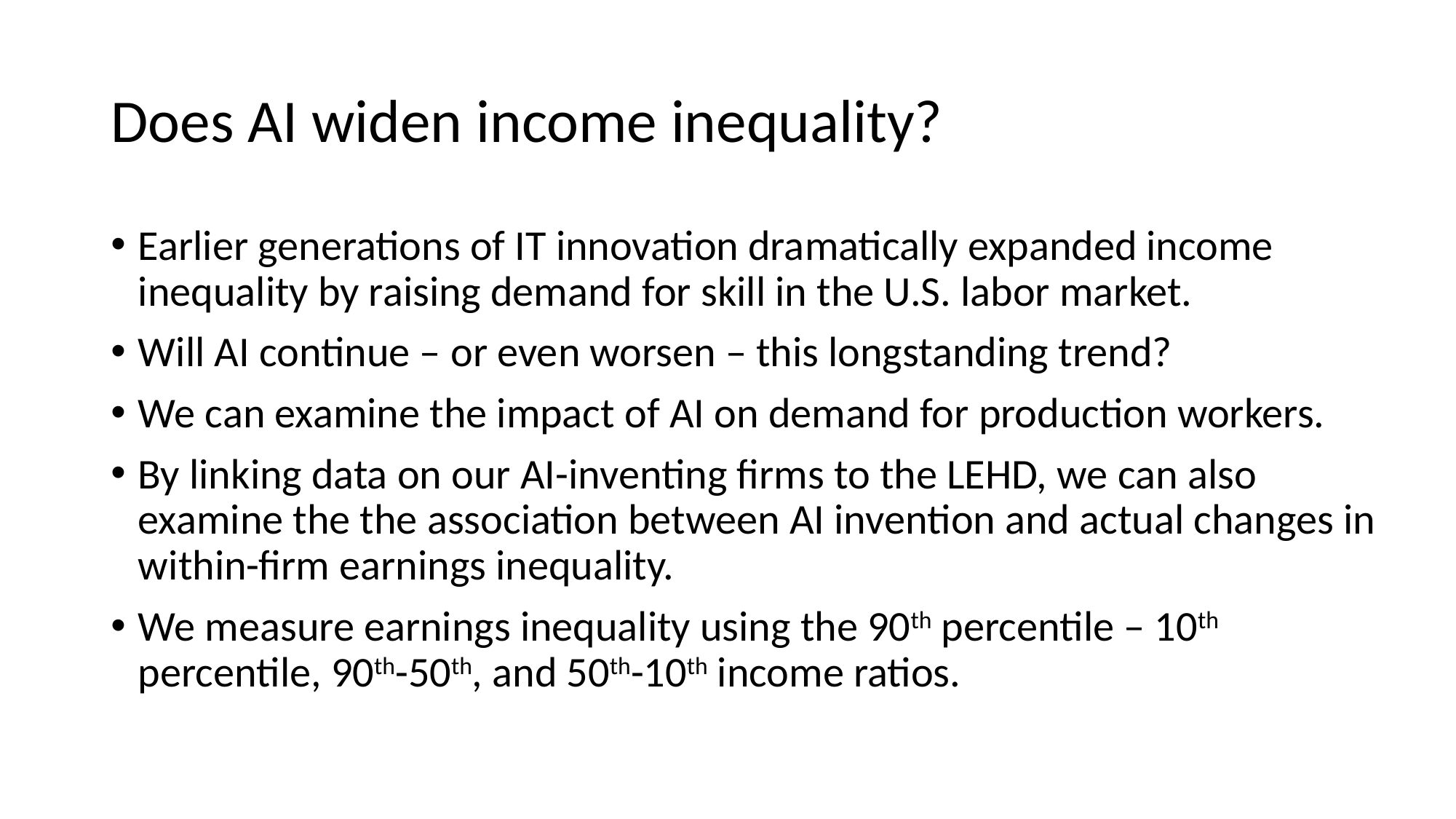

# Does AI widen income inequality?
Earlier generations of IT innovation dramatically expanded income inequality by raising demand for skill in the U.S. labor market.
Will AI continue – or even worsen – this longstanding trend?
We can examine the impact of AI on demand for production workers.
By linking data on our AI-inventing firms to the LEHD, we can also examine the the association between AI invention and actual changes in within-firm earnings inequality.
We measure earnings inequality using the 90th percentile – 10th percentile, 90th-50th, and 50th-10th income ratios.